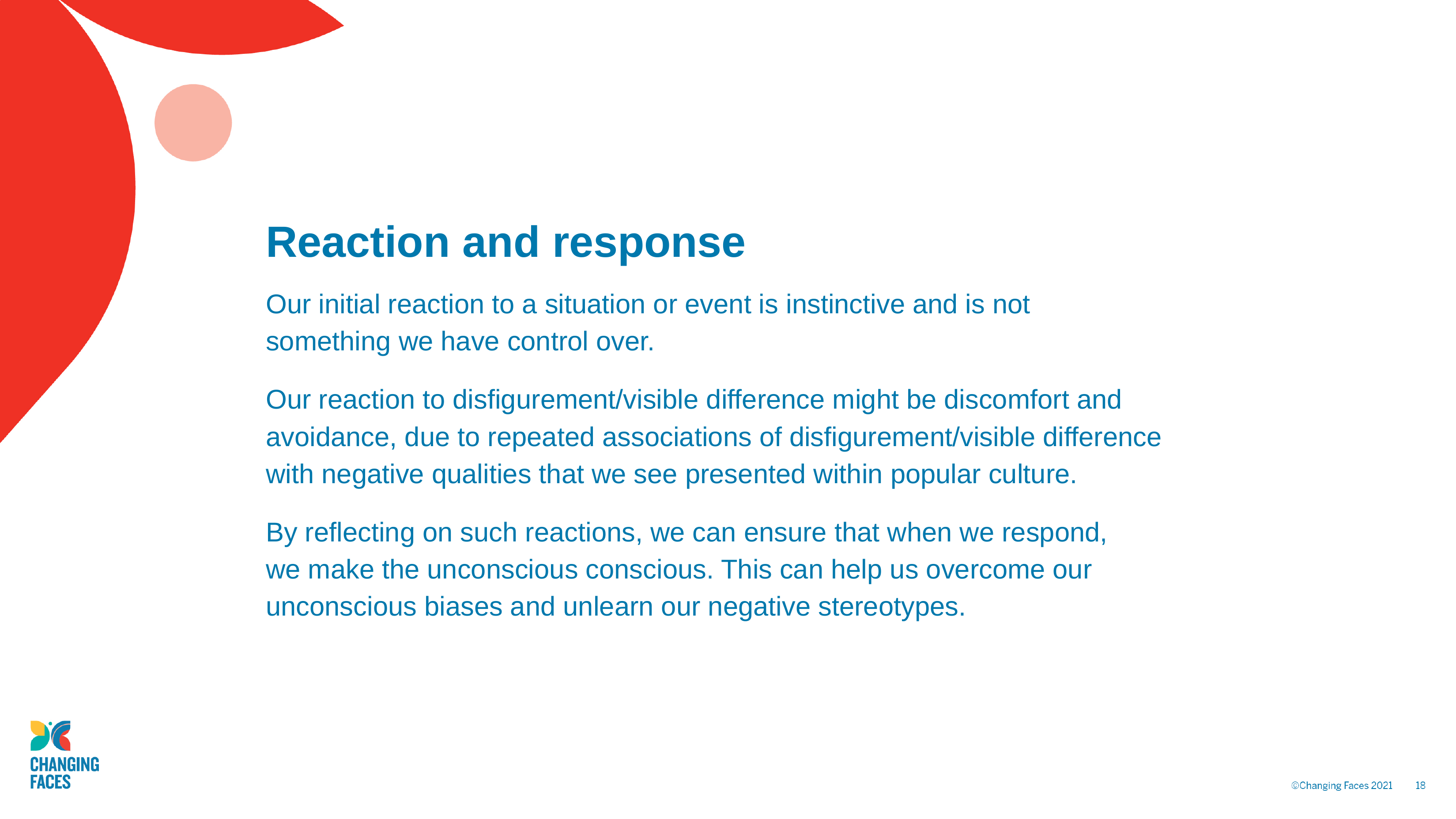

Reaction and response
Our initial reaction to a situation or event is instinctive and is not  something we have control over.
Our reaction to disfigurement/visible difference might be discomfort and  avoidance, due to repeated associations of disfigurement/visible difference
with negative qualities that we see presented within popular culture.
By reflecting on such reactions, we can ensure that when we respond,  we make the unconscious conscious. This can help us overcome our  unconscious biases and unlearn our negative stereotypes.